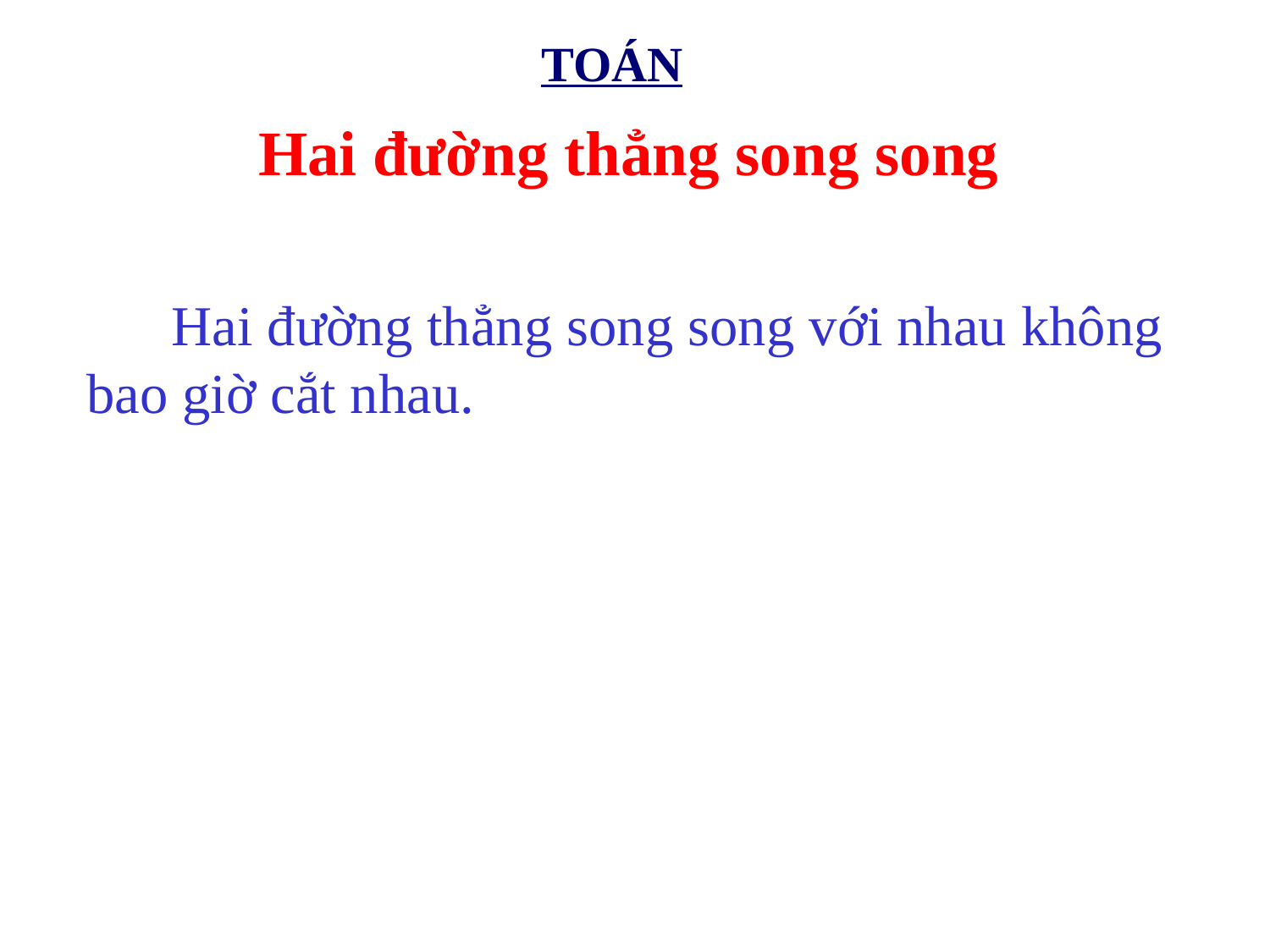

TOÁN
Hai đường thẳng song song
      Hai đường thẳng song song với nhau không bao giờ cắt nhau.